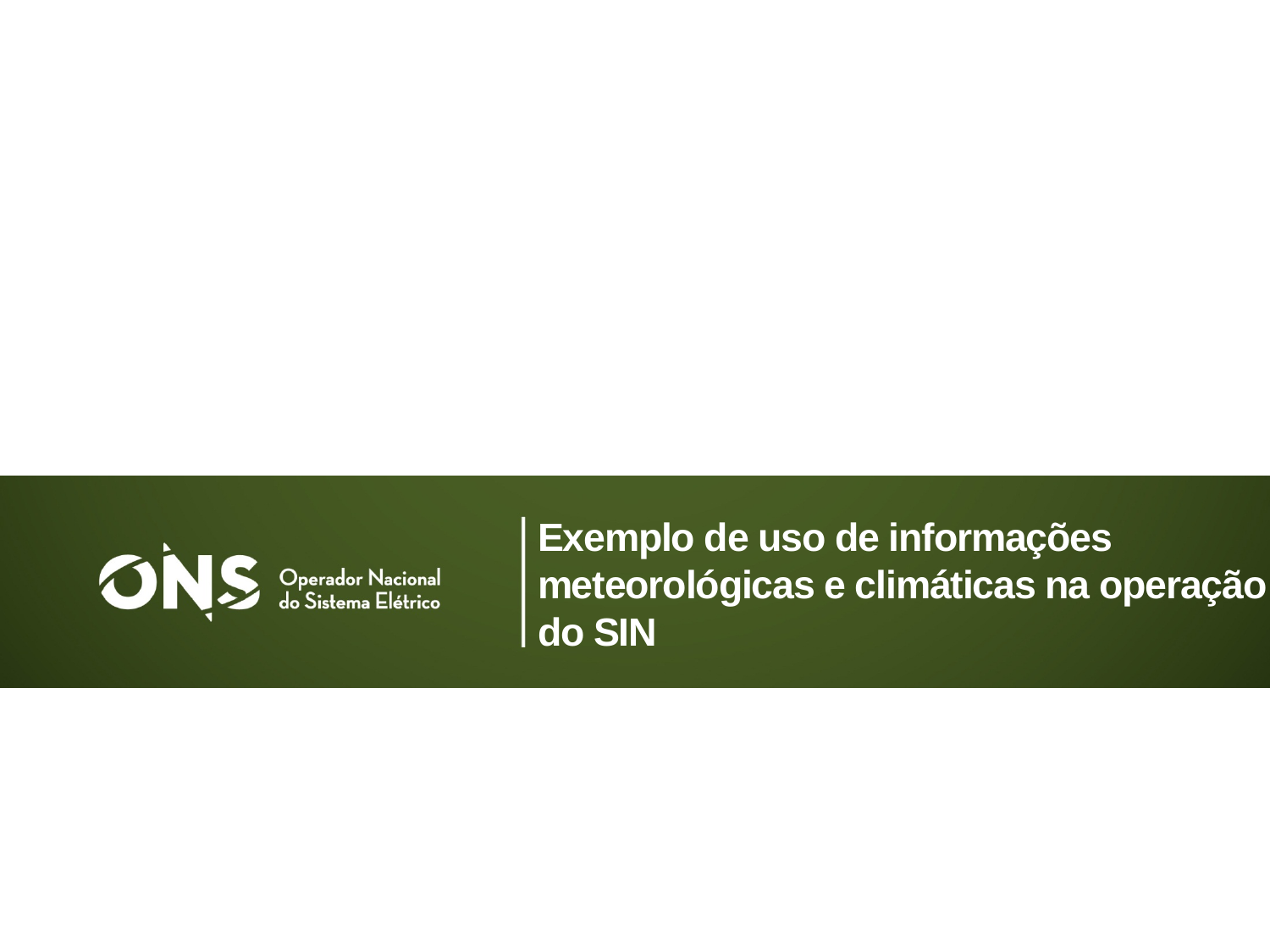

# Exemplo de uso de informações meteorológicas e climáticas na operação do SIN